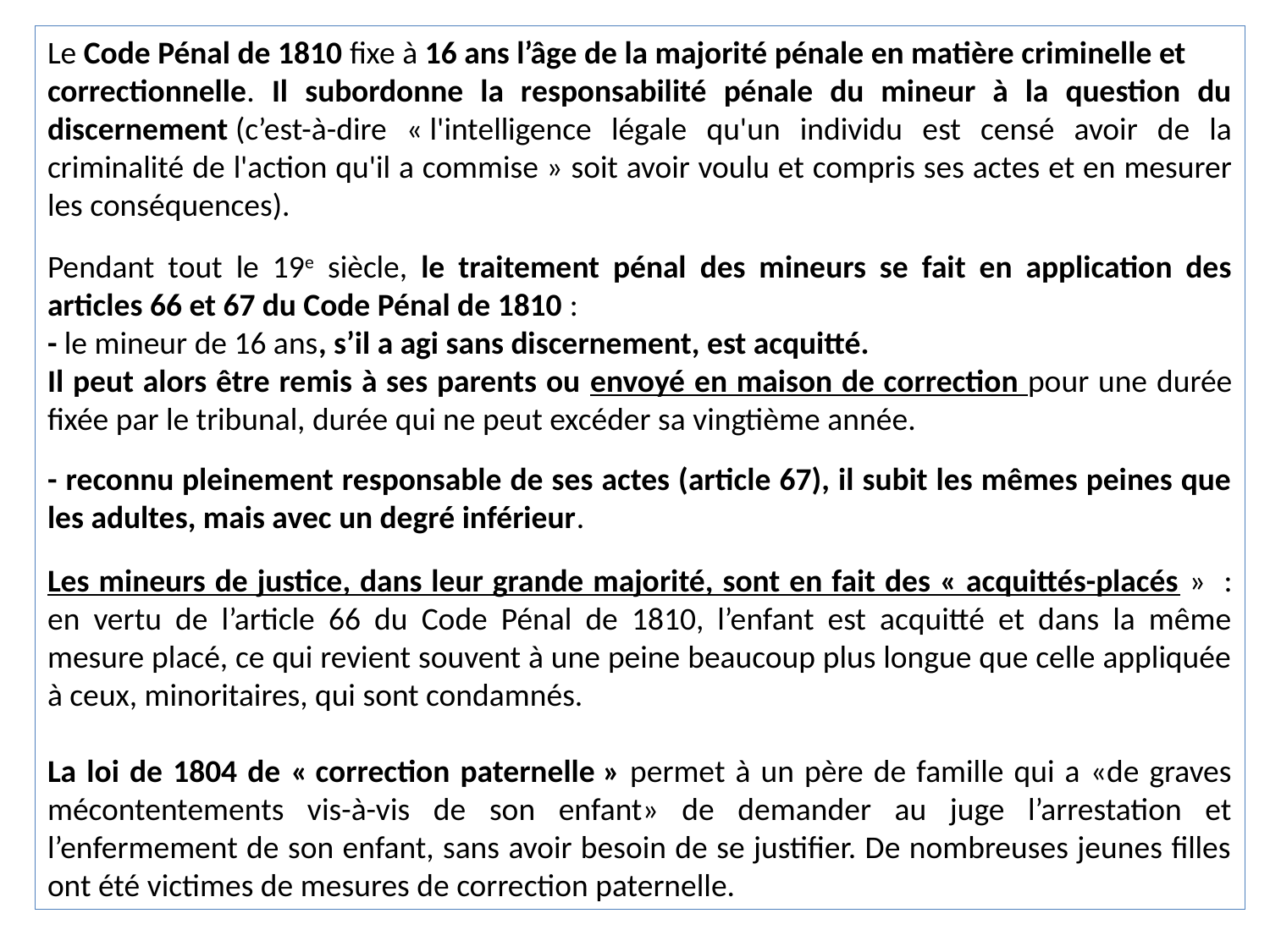

Le Code Pénal de 1810 fixe à 16 ans l’âge de la majorité pénale en matière criminelle et
correctionnelle. Il subordonne la responsabilité pénale du mineur à la question du discernement (c’est-à-dire « l'intelligence légale qu'un individu est censé avoir de la criminalité de l'action qu'il a commise » soit avoir voulu et compris ses actes et en mesurer les conséquences).

Pendant tout le 19e siècle, le traitement pénal des mineurs se fait en application des articles 66 et 67 du Code Pénal de 1810 :
- le mineur de 16 ans, s’il a agi sans discernement, est acquitté.
Il peut alors être remis à ses parents ou envoyé en maison de correction pour une durée fixée par le tribunal, durée qui ne peut excéder sa vingtième année.

- reconnu pleinement responsable de ses actes (article 67), il subit les mêmes peines que les adultes, mais avec un degré inférieur.

Les mineurs de justice, dans leur grande majorité, sont en fait des « acquittés-placés »  : en vertu de l’article 66 du Code Pénal de 1810, l’enfant est acquitté et dans la même mesure placé, ce qui revient souvent à une peine beaucoup plus longue que celle appliquée à ceux, minoritaires, qui sont condamnés.

La loi de 1804 de « correction paternelle » permet à un père de famille qui a «de graves mécontentements vis-à-vis de son enfant» de demander au juge l’arrestation et l’enfermement de son enfant, sans avoir besoin de se justifier. De nombreuses jeunes filles ont été victimes de mesures de correction paternelle.